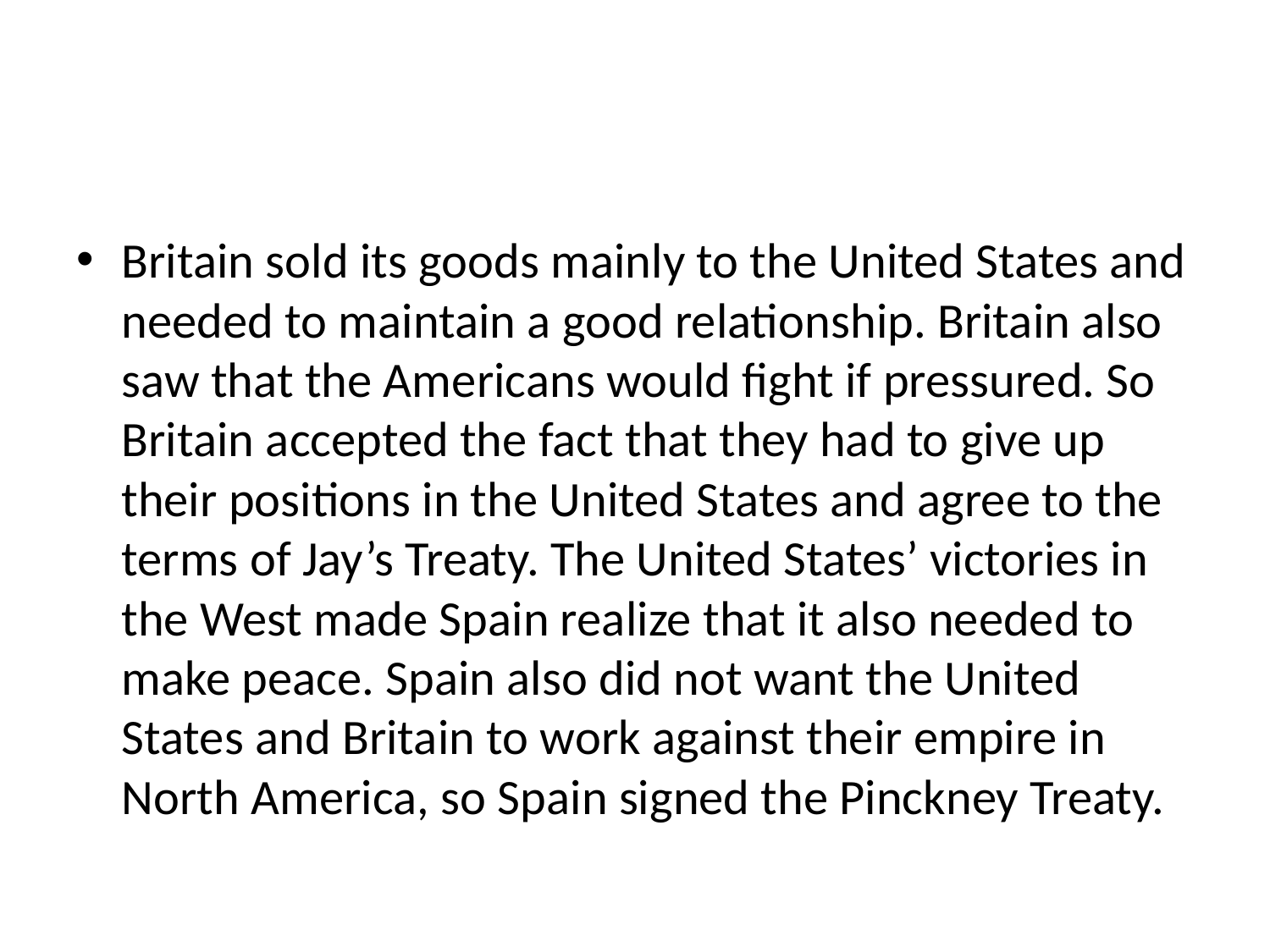

#
Britain sold its goods mainly to the United States and needed to maintain a good relationship. Britain also saw that the Americans would fight if pressured. So Britain accepted the fact that they had to give up their positions in the United States and agree to the terms of Jay’s Treaty. The United States’ victories in the West made Spain realize that it also needed to make peace. Spain also did not want the United States and Britain to work against their empire in North America, so Spain signed the Pinckney Treaty.